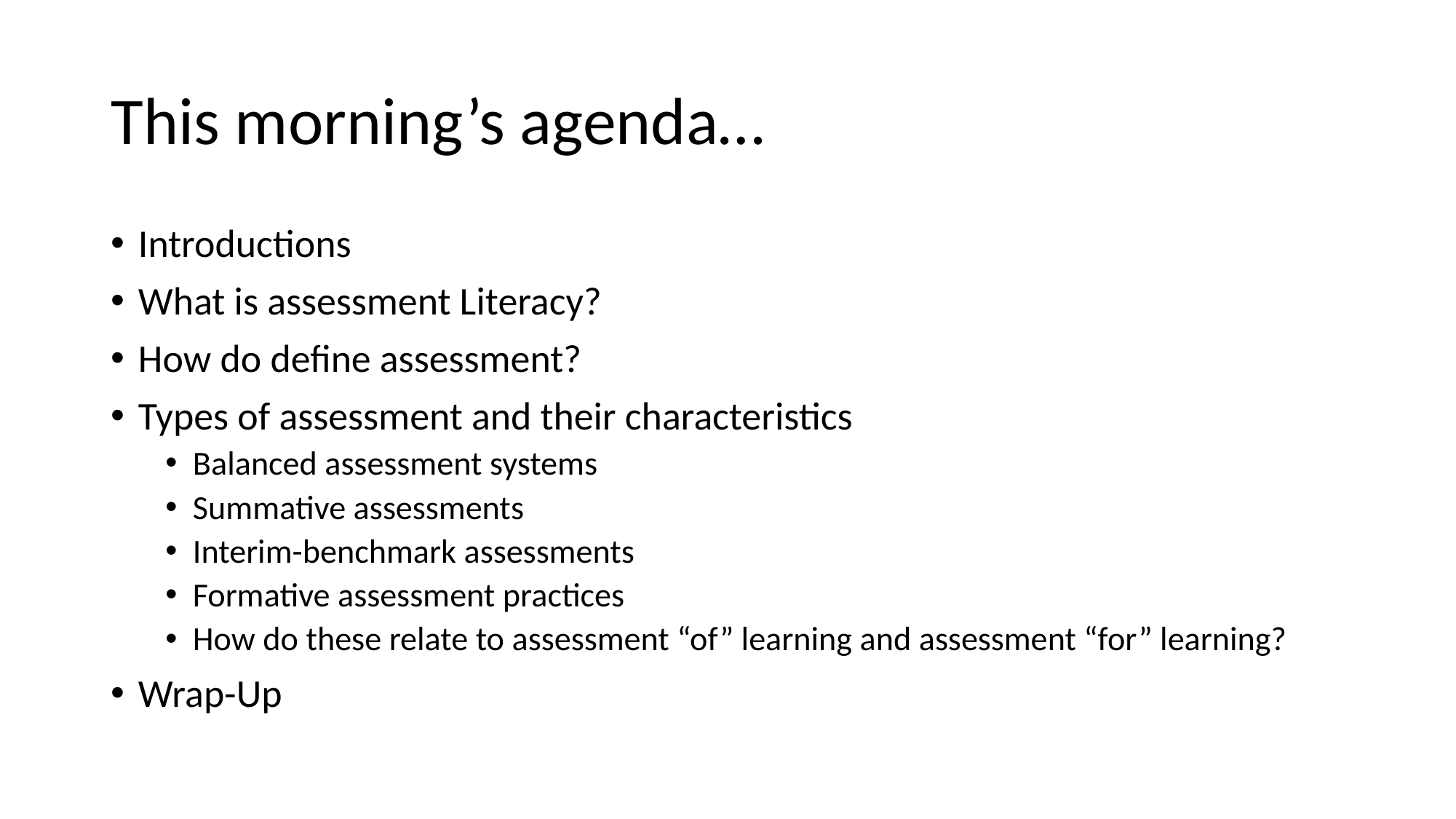

# This morning’s agenda…
Introductions
What is assessment Literacy?
How do define assessment?
Types of assessment and their characteristics
Balanced assessment systems
Summative assessments
Interim-benchmark assessments
Formative assessment practices
How do these relate to assessment “of” learning and assessment “for” learning?
Wrap-Up